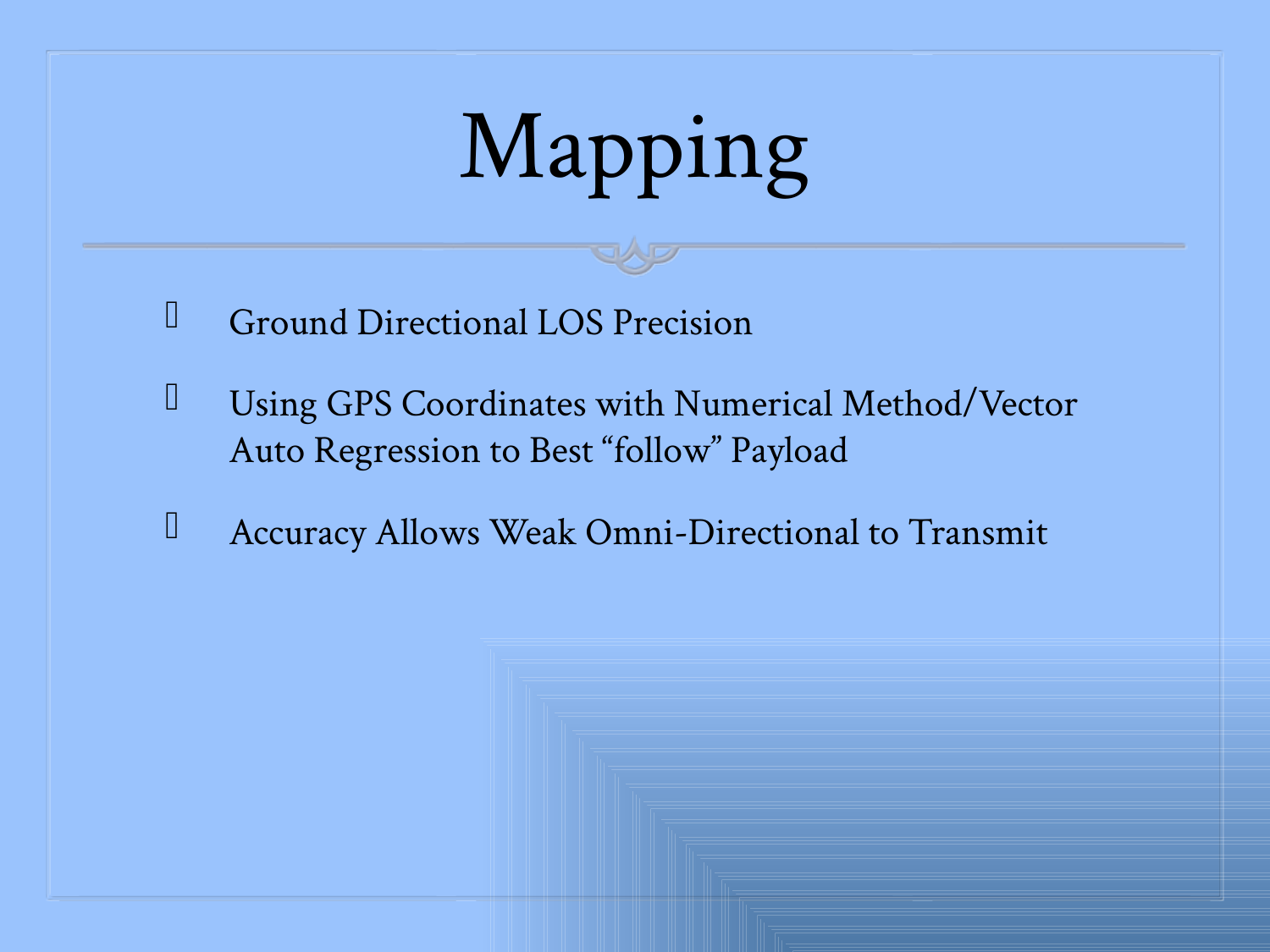

# Mapping
Ground Directional LOS Precision
Using GPS Coordinates with Numerical Method/Vector Auto Regression to Best “follow” Payload
Accuracy Allows Weak Omni-Directional to Transmit